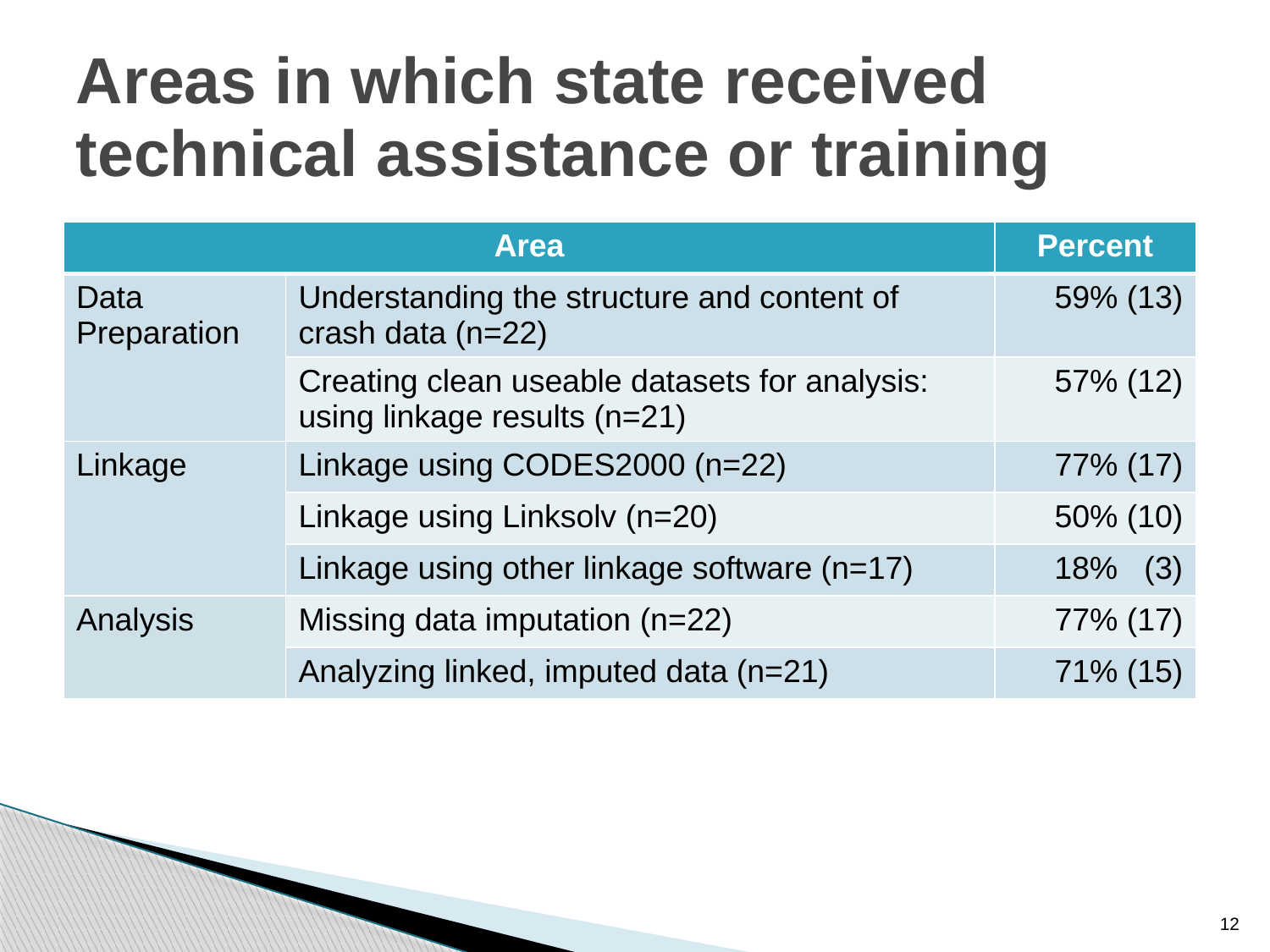

# Areas in which state received technical assistance or training
| Area |  | Percent |
| --- | --- | --- |
| Data Preparation | Understanding the structure and content of crash data (n=22) | 59% (13) |
|  | Creating clean useable datasets for analysis: using linkage results (n=21) | 57% (12) |
| Linkage | Linkage using CODES2000 (n=22) | 77% (17) |
|  | Linkage using Linksolv (n=20) | 50% (10) |
|  | Linkage using other linkage software (n=17) | 18% (3) |
| Analysis | Missing data imputation (n=22) | 77% (17) |
|  | Analyzing linked, imputed data (n=21) | 71% (15) |
12